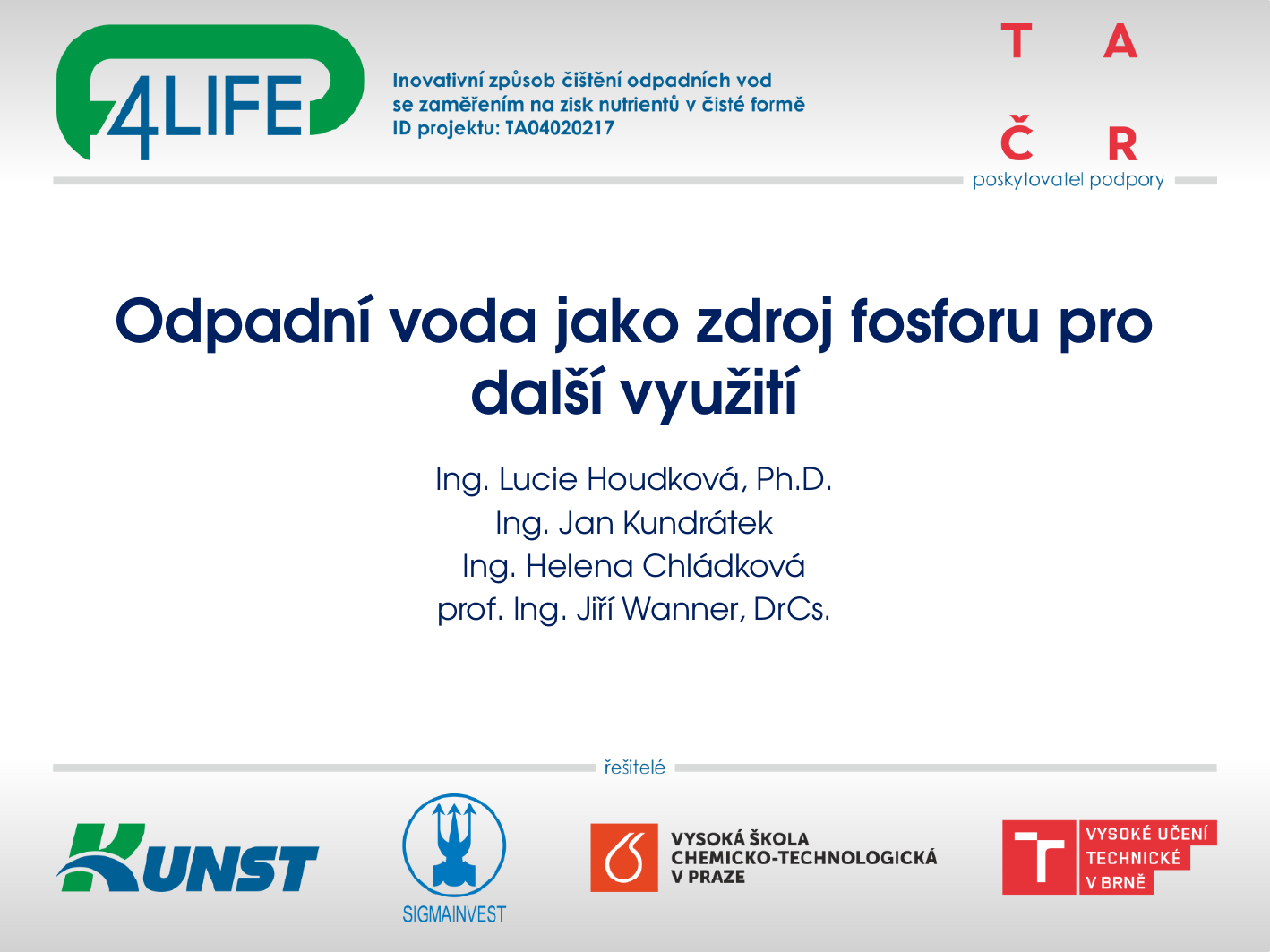

# Odpadní voda jako zdroj fosforu pro další využití
Ing. Lucie Houdková, Ph.D.
Ing. Jan Kundrátek
Ing. Helena Chládková
prof. Ing. Jiří Wanner, DrCs.